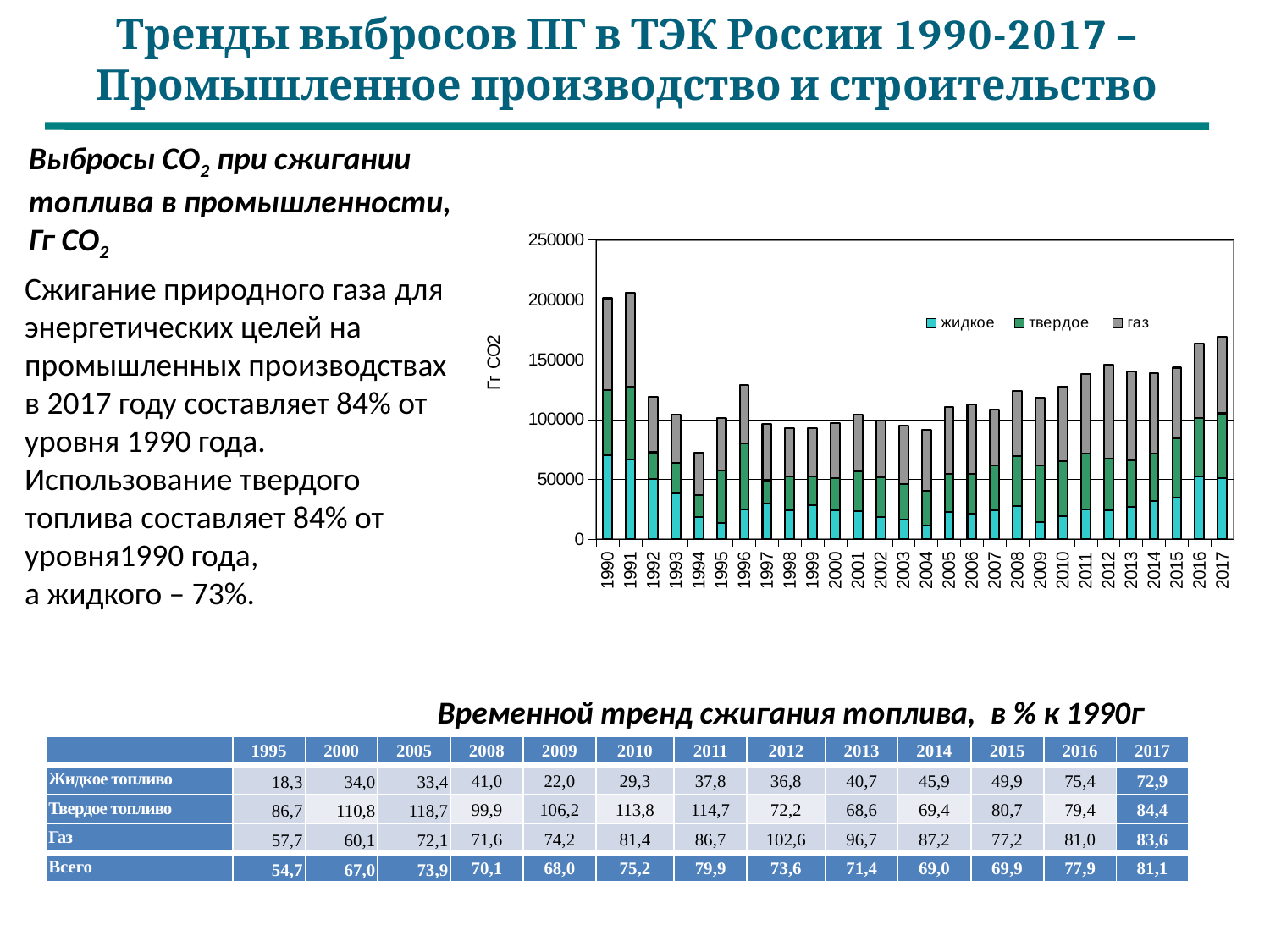

Тренды выбросов ПГ в ТЭК России 1990-2017 – Промышленное производство и строительство

Выбросы СО2 при сжигании топлива в промышленности, Гг СО2

### Chart

| Category | жидкое | твердое  | газ |
|---|---|---|---|
| 1990 | 70013.40628464 | 54586.64544926953 | 76694.11434585846 |
| 1991 | 66453.62702234005 | 61129.30807793996 | 78073.51394816369 |
| 1992 | 50730.12236796841 | 21925.73615816878 | 46226.18008180524 |
| 1993 | 38725.0401518316 | 25301.21685695004 | 40050.681747693816 |
| 1994 | 18436.95895435582 | 18551.91293919666 | 35317.74387098122 |
| 1995 | 13631.609746026525 | 43531.86989713413 | 44244.493093141835 |
| 1996 | 25087.752938621637 | 54739.14403936809 | 49320.78331315331 |
| 1997 | 30109.63051183795 | 19211.897536896235 | 47318.980740140316 |
| 1998 | 24643.425204745203 | 27910.871203572256 | 40039.76510963788 |
| 1999 | 28534.804747470003 | 23915.23838646327 | 40509.02088272643 |
| 2000 | 23983.158152561664 | 27042.32280514901 | 46074.761290731934 |
| 2001 | 23304.98847427037 | 33254.23811328582 | 47398.57836014505 |
| 2002 | 18737.34427949263 | 32940.481460615 | 47664.52081516024 |
| 2003 | 16417.84511455161 | 29556.384317298427 | 48810.55640427813 |
| 2004 | 11673.991317622078 | 29037.125963669598 | 50778.55812743872 |
| 2005 | 23144.371475820986 | 31755.10770017082 | 55301.34792510297 |
| 2006 | 21589.79140391523 | 32854.49233479791 | 58176.422679343996 |
| 2007 | 24263.107628151043 | 37219.63194206542 | 46953.647544661675 |
| 2008 | 27652.653766383657 | 41644.984256826996 | 54927.91496259501 |
| 2009 | 14681.712459465187 | 46833.61808025411 | 56872.36710432923 |
| 2010 | 19637.3727900776 | 45431.26171270562 | 62465.048548777995 |
| 2011 | 25314.154365533777 | 46537.67649916077 | 66506.08331104359 |
| 2012 | 24355.476015665234 | 42824.88072170961 | 78686.14061658167 |
| 2013 | 27142.25177839213 | 38601.28092635451 | 74181.5881413505 |
| 2014 | 31950.76192689125 | 39840.164064689045 | 66907.64167065923 |
| 2015 | 34836.988396526314 | 49304.93995364086 | 59202.6993058079 |
| 2016 | 52643.20066134444 | 48637.76953916302 | 62142.171008979654 |
| 2017 | 51029.222103189786 | 54153.39994041021 | 64133.316360250385 |
Сжигание природного газа для энергетических целей на промышленных производствах в 2017 году составляет 84% от уровня 1990 года. Использование твердого топлива составляет 84% от уровня1990 года,
а жидкого – 73%.
Временной тренд сжигания топлива,  в % к 1990г
|  | 1995 | 2000 | 2005 | 2008 | 2009 | 2010 | 2011 | 2012 | 2013 | 2014 | 2015 | 2016 | 2017 |
| --- | --- | --- | --- | --- | --- | --- | --- | --- | --- | --- | --- | --- | --- |
| Жидкое топливо | 18,3 | 34,0 | 33,4 | 41,0 | 22,0 | 29,3 | 37,8 | 36,8 | 40,7 | 45,9 | 49,9 | 75,4 | 72,9 |
| Твердое топливо | 86,7 | 110,8 | 118,7 | 99,9 | 106,2 | 113,8 | 114,7 | 72,2 | 68,6 | 69,4 | 80,7 | 79,4 | 84,4 |
| Газ | 57,7 | 60,1 | 72,1 | 71,6 | 74,2 | 81,4 | 86,7 | 102,6 | 96,7 | 87,2 | 77,2 | 81,0 | 83,6 |
| Всего | 54,7 | 67,0 | 73,9 | 70,1 | 68,0 | 75,2 | 79,9 | 73,6 | 71,4 | 69,0 | 69,9 | 77,9 | 81,1 |